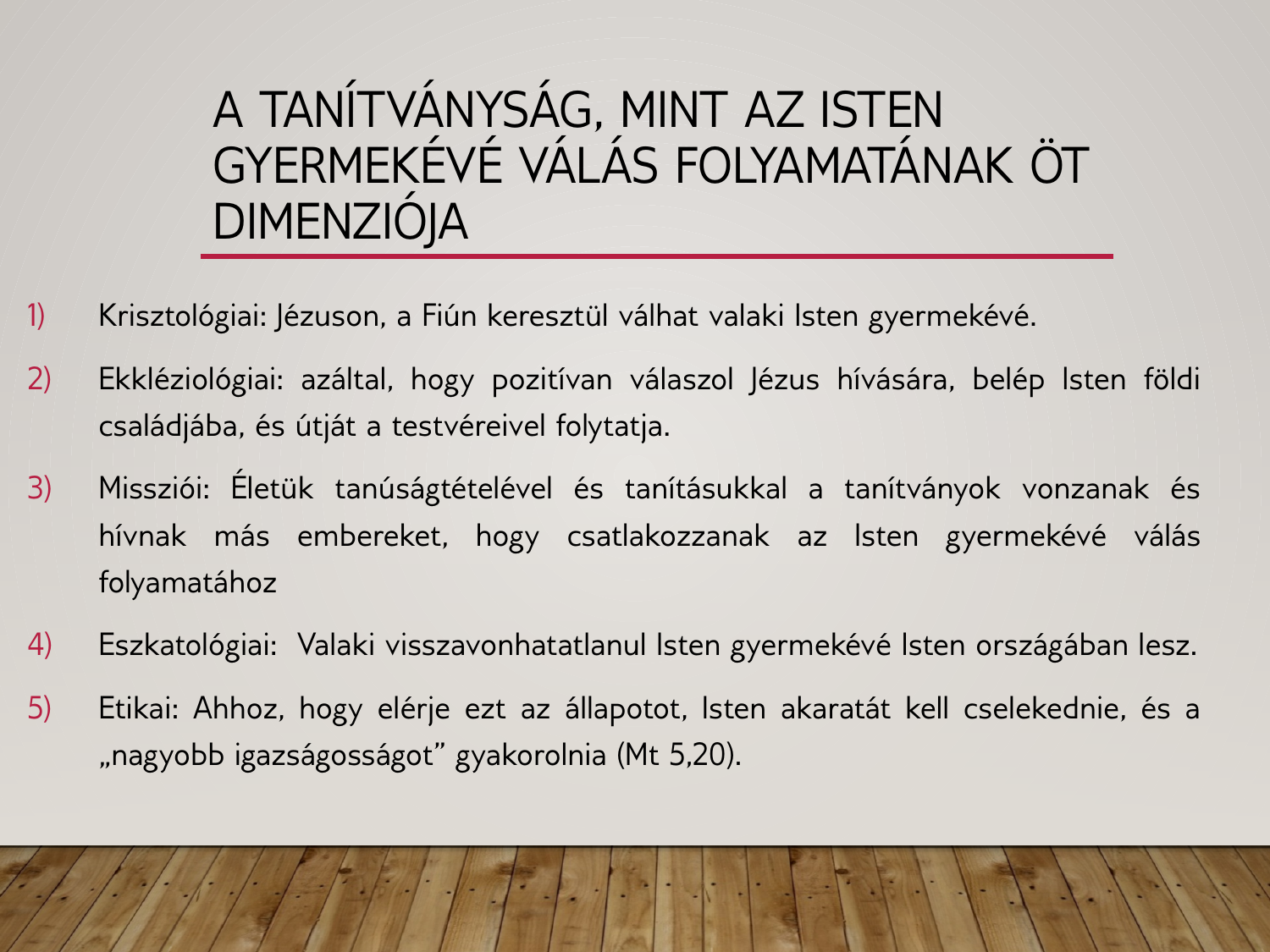

# A tanítványság, mint az Isten gyermekévé válás folyamatának öt dimenziója
Krisztológiai: Jézuson, a Fiún keresztül válhat valaki Isten gyermekévé.
Ekkléziológiai: azáltal, hogy pozitívan válaszol Jézus hívására, belép Isten földi családjába, és útját a testvéreivel folytatja.
Missziói: Életük tanúságtételével és tanításukkal a tanítványok vonzanak és hívnak más embereket, hogy csatlakozzanak az Isten gyermekévé válás folyamatához
Eszkatológiai:  Valaki visszavonhatatlanul Isten gyermekévé Isten országában lesz.
Etikai: Ahhoz, hogy elérje ezt az állapotot, Isten akaratát kell cselekednie, és a „nagyobb igazságosságot” gyakorolnia (Mt 5,20).